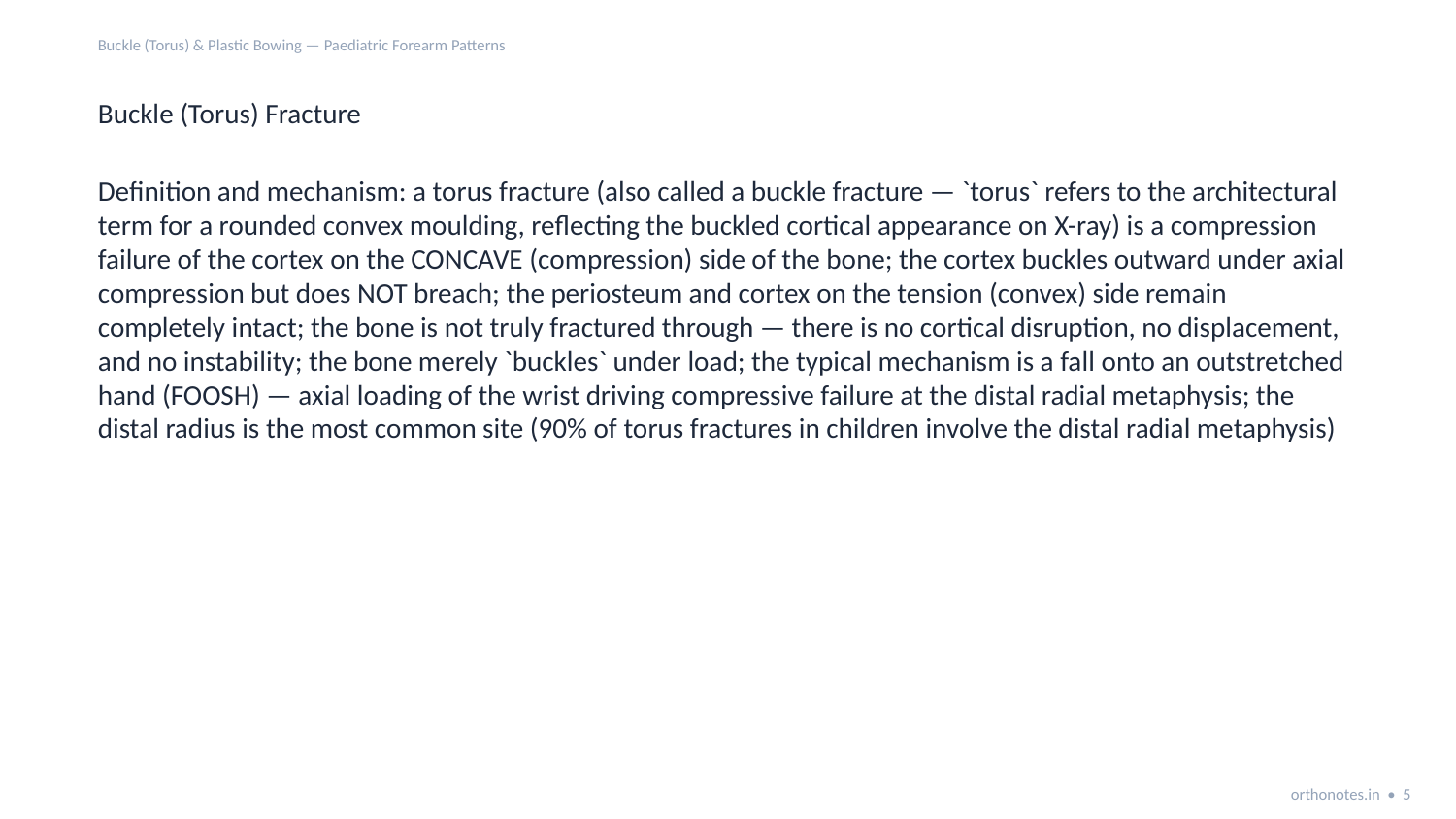

Buckle (Torus) & Plastic Bowing — Paediatric Forearm Patterns
Buckle (Torus) Fracture
Definition and mechanism: a torus fracture (also called a buckle fracture — `torus` refers to the architectural term for a rounded convex moulding, reflecting the buckled cortical appearance on X-ray) is a compression failure of the cortex on the CONCAVE (compression) side of the bone; the cortex buckles outward under axial compression but does NOT breach; the periosteum and cortex on the tension (convex) side remain completely intact; the bone is not truly fractured through — there is no cortical disruption, no displacement, and no instability; the bone merely `buckles` under load; the typical mechanism is a fall onto an outstretched hand (FOOSH) — axial loading of the wrist driving compressive failure at the distal radial metaphysis; the distal radius is the most common site (90% of torus fractures in children involve the distal radial metaphysis)
orthonotes.in  •  5